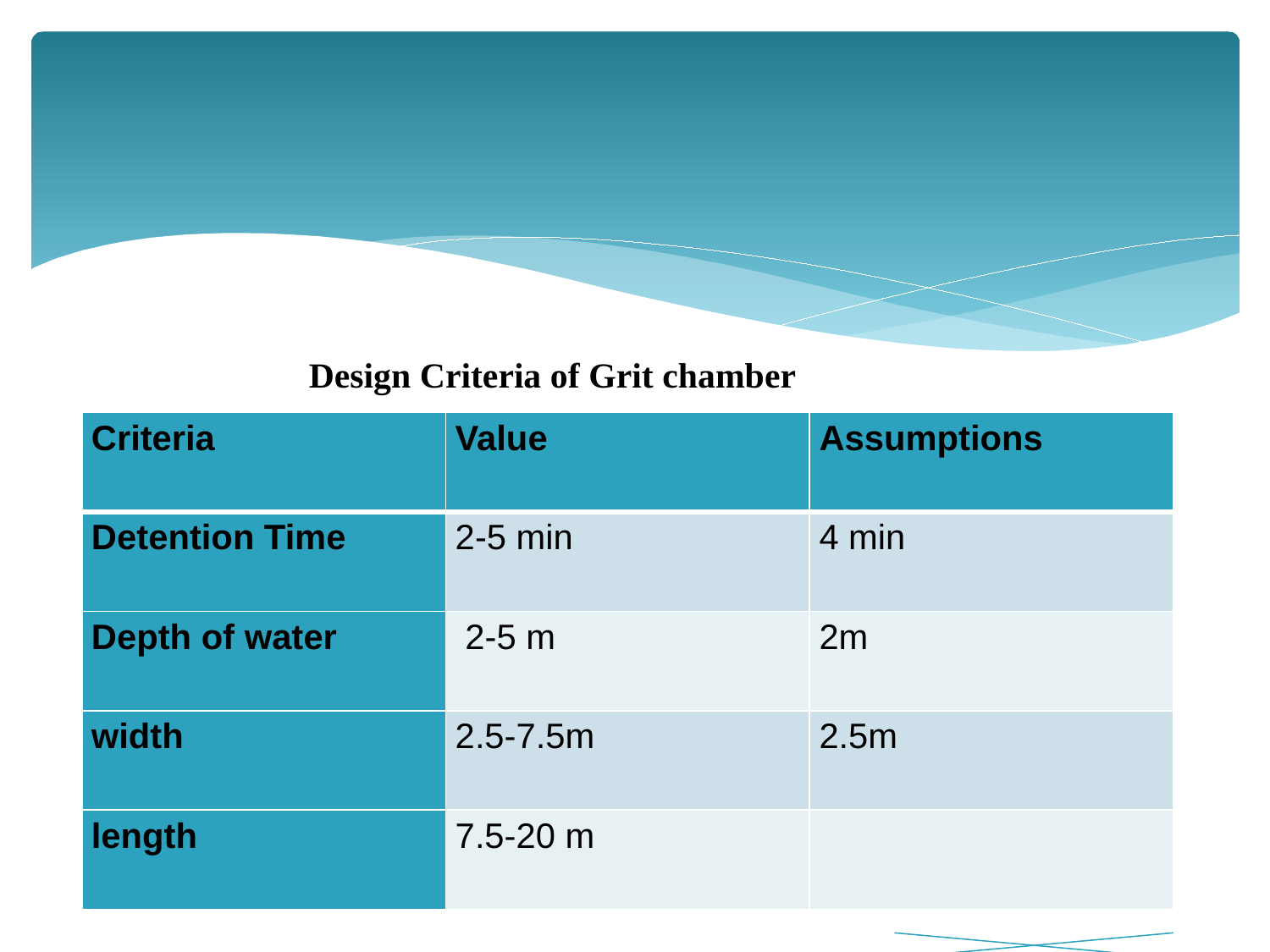

Design Criteria of Grit chamber
| Criteria | Value | Assumptions |
| --- | --- | --- |
| Detention Time | 2-5 min | 4 min |
| Depth of water | 2-5 m | 2m |
| width | 2.5-7.5m | 2.5m |
| length | 7.5-20 m |  |